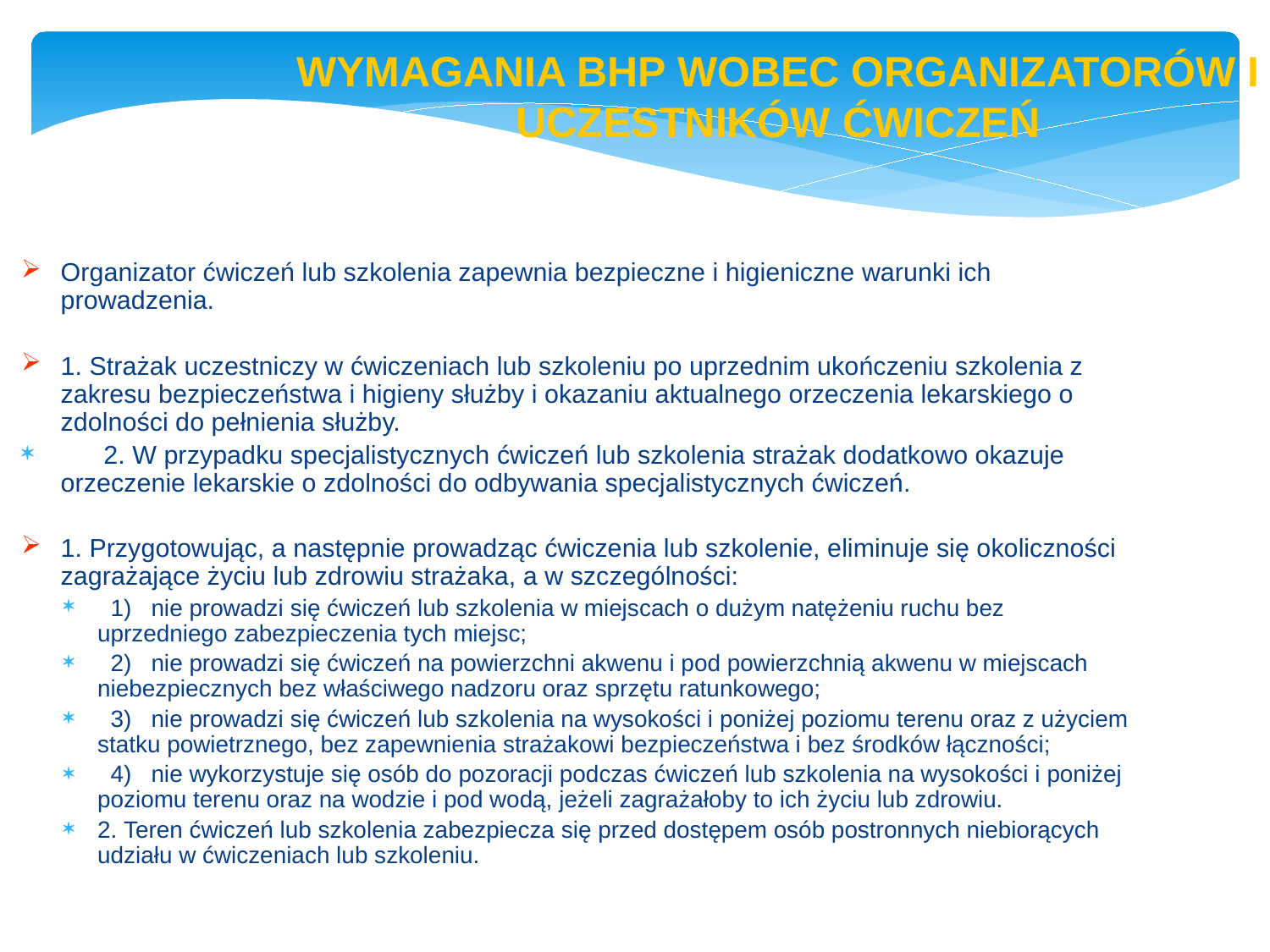

str. 6
WYMAGANIA BHP WOBEC ORGANIZATORÓW I UCZESTNIKÓW ĆWICZEŃ

Organizator ćwiczeń lub szkolenia zapewnia bezpieczne i higieniczne warunki ich prowadzenia.

1. Strażak uczestniczy w ćwiczeniach lub szkoleniu po uprzednim ukończeniu szkolenia z zakresu bezpieczeństwa i higieny służby i okazaniu aktualnego orzeczenia lekarskiego o zdolności do pełnienia służby.
      2. W przypadku specjalistycznych ćwiczeń lub szkolenia strażak dodatkowo okazuje orzeczenie lekarskie o zdolności do odbywania specjalistycznych ćwiczeń.

1. Przygotowując, a następnie prowadząc ćwiczenia lub szkolenie, eliminuje się okoliczności zagrażające życiu lub zdrowiu strażaka, a w szczególności:
  1)   nie prowadzi się ćwiczeń lub szkolenia w miejscach o dużym natężeniu ruchu bez uprzedniego zabezpieczenia tych miejsc;
  2)   nie prowadzi się ćwiczeń na powierzchni akwenu i pod powierzchnią akwenu w miejscach niebezpiecznych bez właściwego nadzoru oraz sprzętu ratunkowego;
  3)   nie prowadzi się ćwiczeń lub szkolenia na wysokości i poniżej poziomu terenu oraz z użyciem statku powietrznego, bez zapewnienia strażakowi bezpieczeństwa i bez środków łączności;
  4)   nie wykorzystuje się osób do pozoracji podczas ćwiczeń lub szkolenia na wysokości i poniżej poziomu terenu oraz na wodzie i pod wodą, jeżeli zagrażałoby to ich życiu lub zdrowiu.
2. Teren ćwiczeń lub szkolenia zabezpiecza się przed dostępem osób postronnych niebiorących udziału w ćwiczeniach lub szkoleniu.